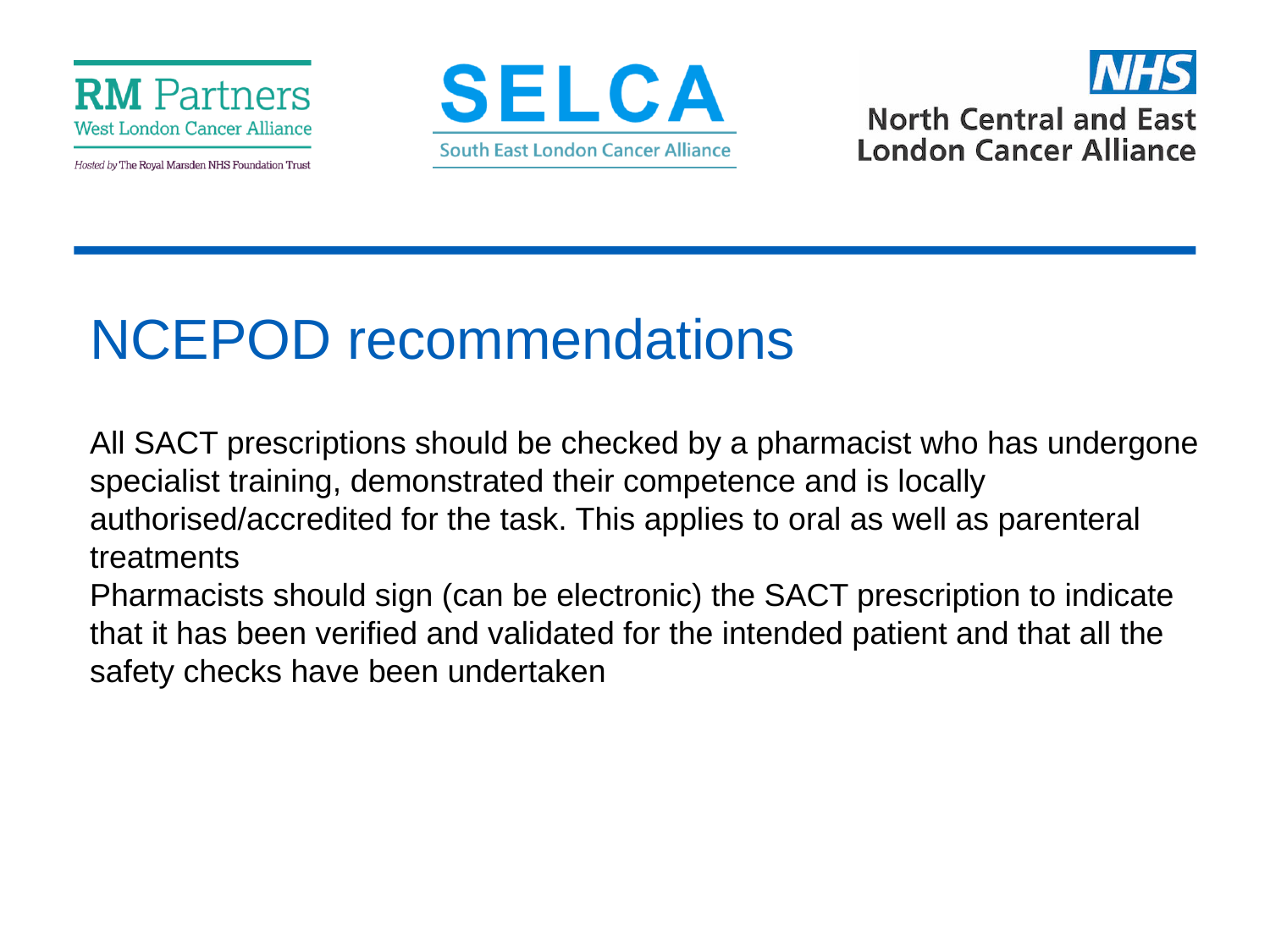

# NCEPOD recommendations
All SACT prescriptions should be checked by a pharmacist who has undergone specialist training, demonstrated their competence and is locally authorised/accredited for the task. This applies to oral as well as parenteral treatments
Pharmacists should sign (can be electronic) the SACT prescription to indicate that it has been verified and validated for the intended patient and that all the safety checks have been undertaken